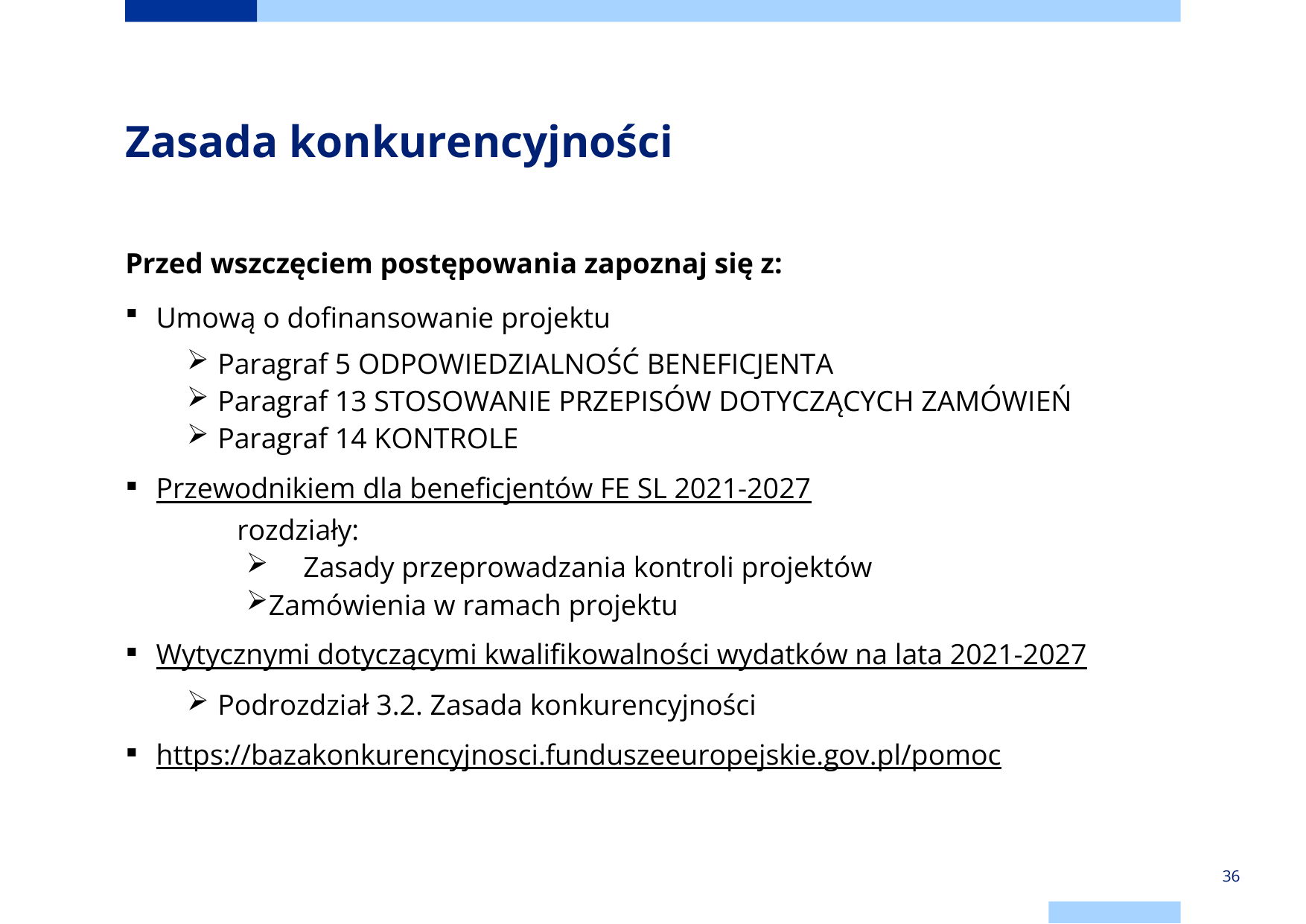

# Zasada konkurencyjności
Przed wszczęciem postępowania zapoznaj się z:
Umową o dofinansowanie projektu
Paragraf 5 ODPOWIEDZIALNOŚĆ BENEFICJENTA
Paragraf 13 STOSOWANIE PRZEPISÓW DOTYCZĄCYCH ZAMÓWIEŃ
Paragraf 14 KONTROLE
Przewodnikiem dla beneficjentów FE SL 2021-2027
	rozdziały:
	Zasady przeprowadzania kontroli projektów
Zamówienia w ramach projektu
Wytycznymi dotyczącymi kwalifikowalności wydatków na lata 2021-2027
Podrozdział 3.2. Zasada konkurencyjności
https://bazakonkurencyjnosci.funduszeeuropejskie.gov.pl/pomoc

36